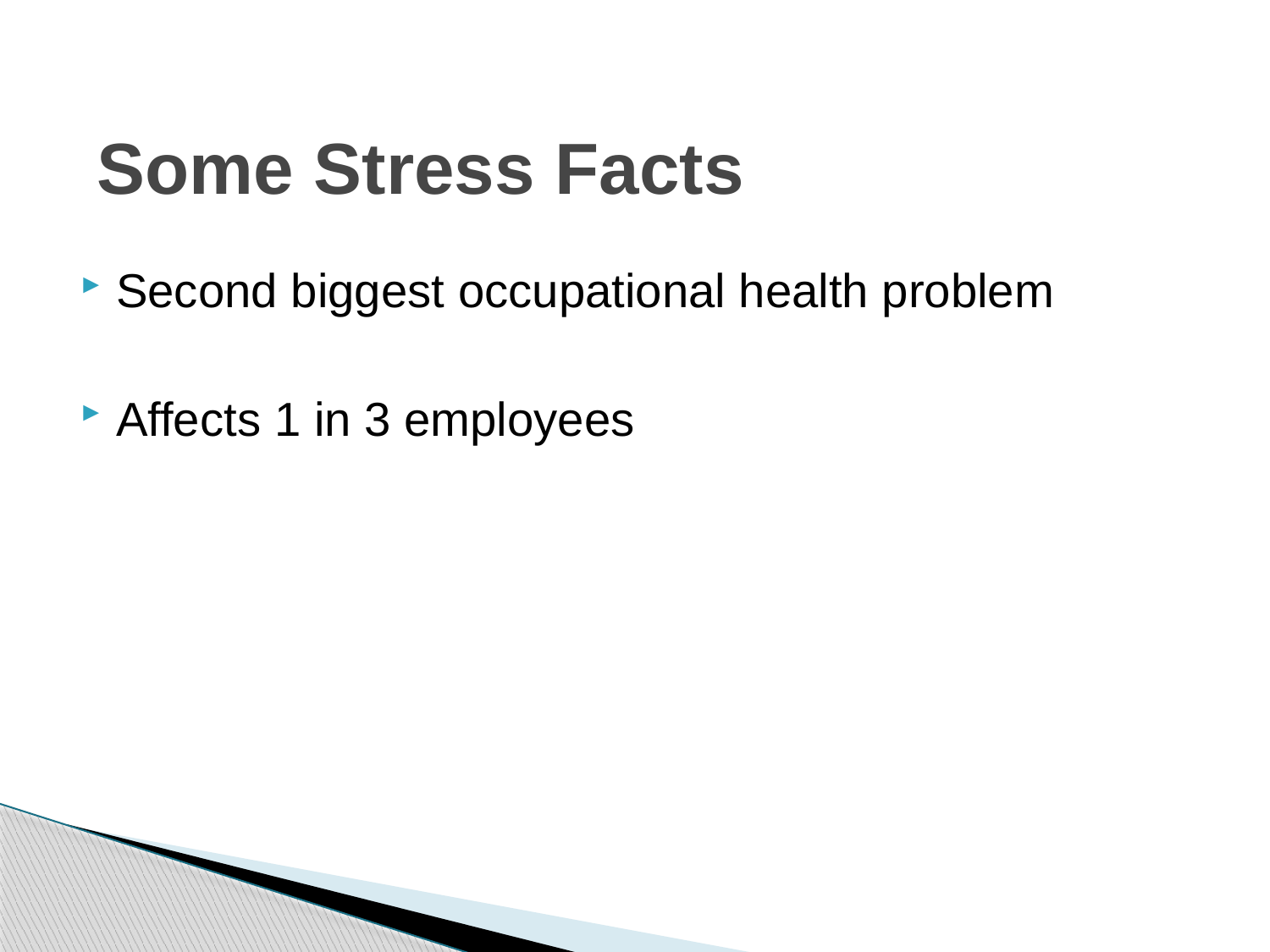

# Some Stress Facts
Second biggest occupational health problem

Affects 1 in 3 employees